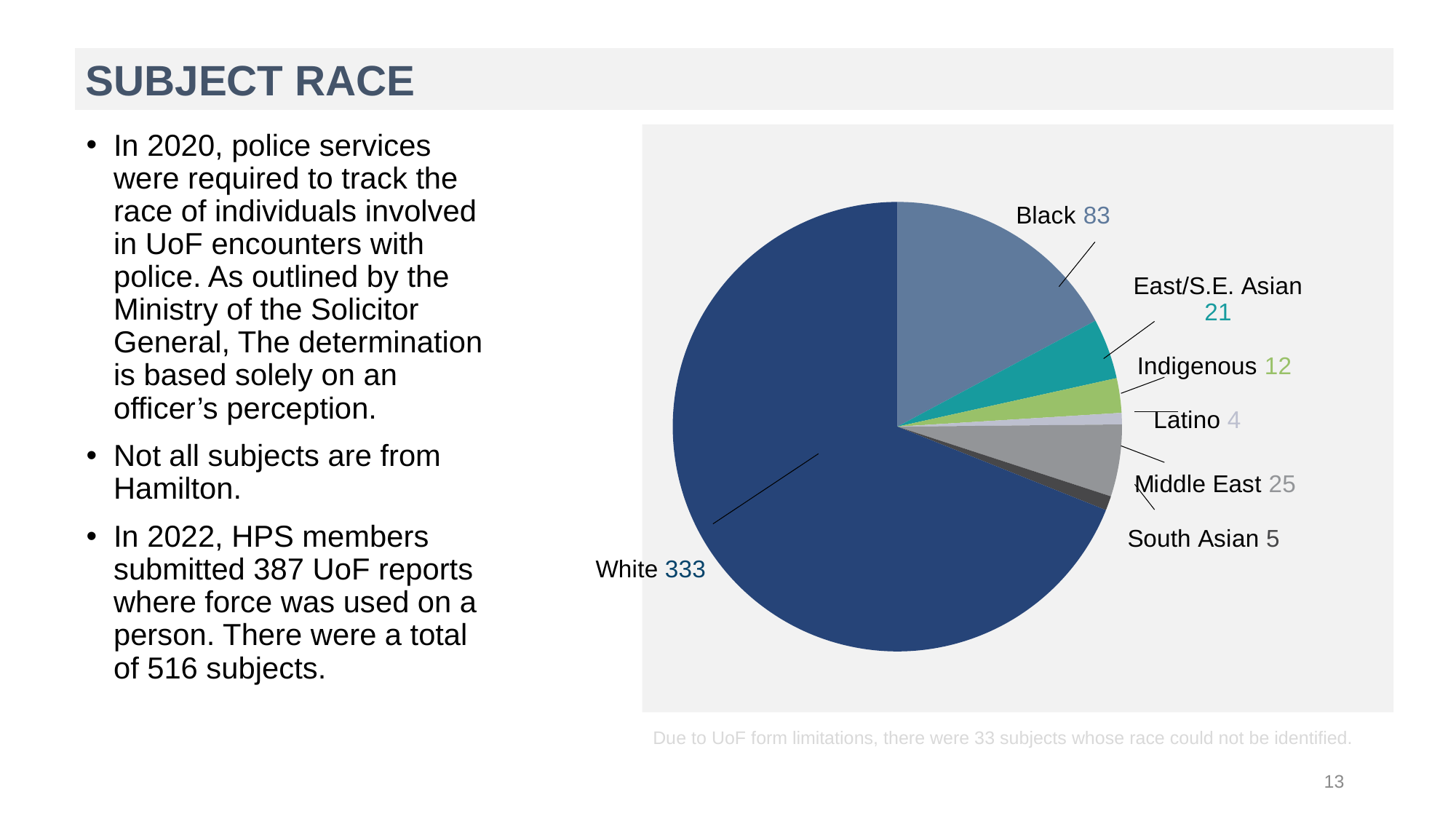

SUBJECT RACE
In 2020, police services were required to track the race of individuals involved in UoF encounters with police. As outlined by the Ministry of the Solicitor General, The determination is based solely on an officer’s perception.
Not all subjects are from Hamilton.
In 2022, HPS members submitted 387 UoF reports where force was used on a person. There were a total of 516 subjects.

### Chart

| Category | Column1 |
|---|---|
| Black | 83.0 |
| East/S.E. Asian | 21.0 |
| Indigenous | 12.0 |
| Latino | 4.0 |
| Middle East | 25.0 |
| South Asian | 5.0 |
| White | 333.0 |
Due to UoF form limitations, there were 33 subjects whose race could not be identified.

13